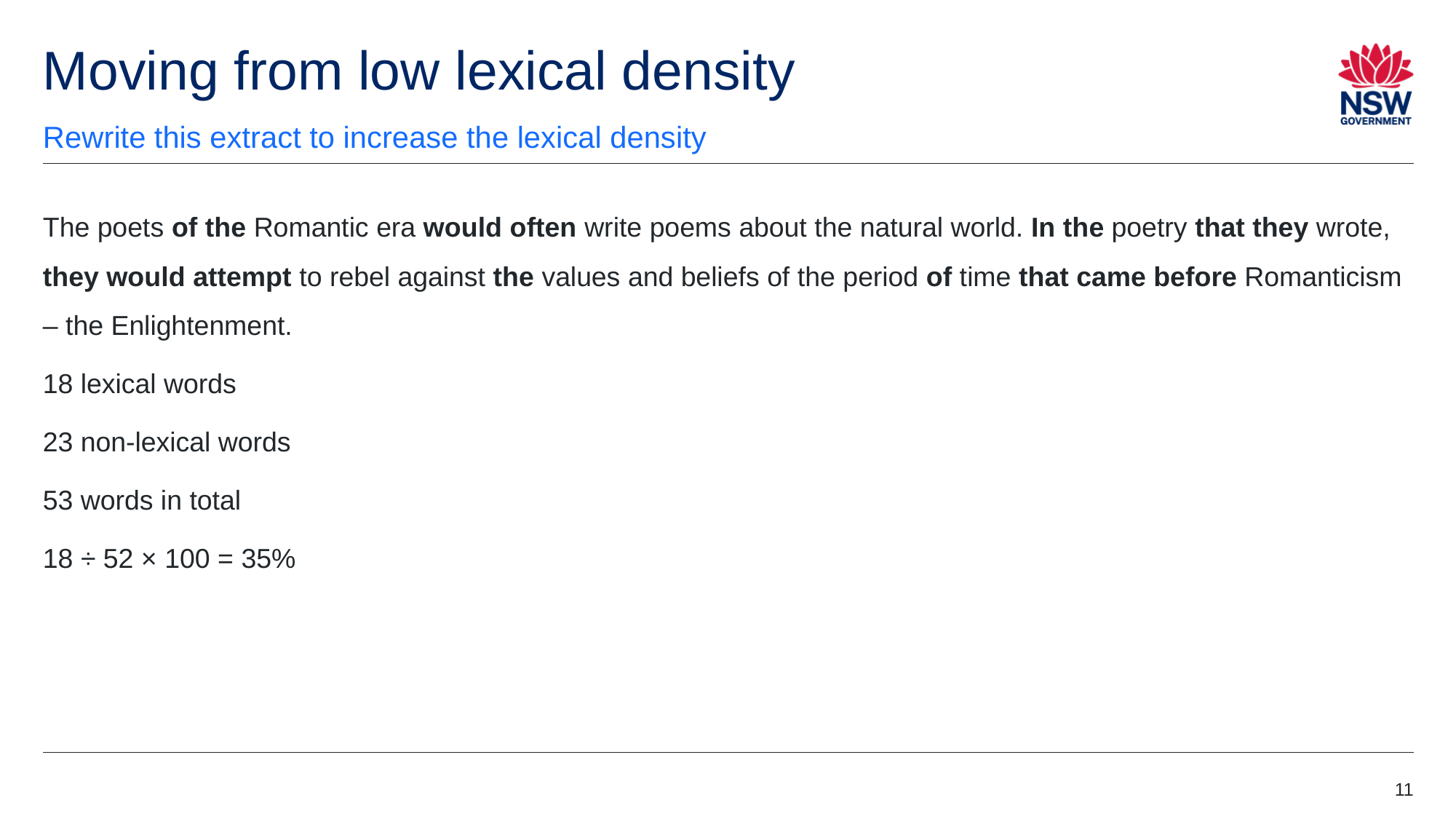

# Moving from low lexical density
Rewrite this extract to increase the lexical density
The poets of the Romantic era would often write poems about the natural world. In the poetry that they wrote, they would attempt to rebel against the values and beliefs of the period of time that came before Romanticism – the Enlightenment.
18 lexical words
23 non-lexical words
53 words in total
18 ÷ 52 × 100 = 35%

11